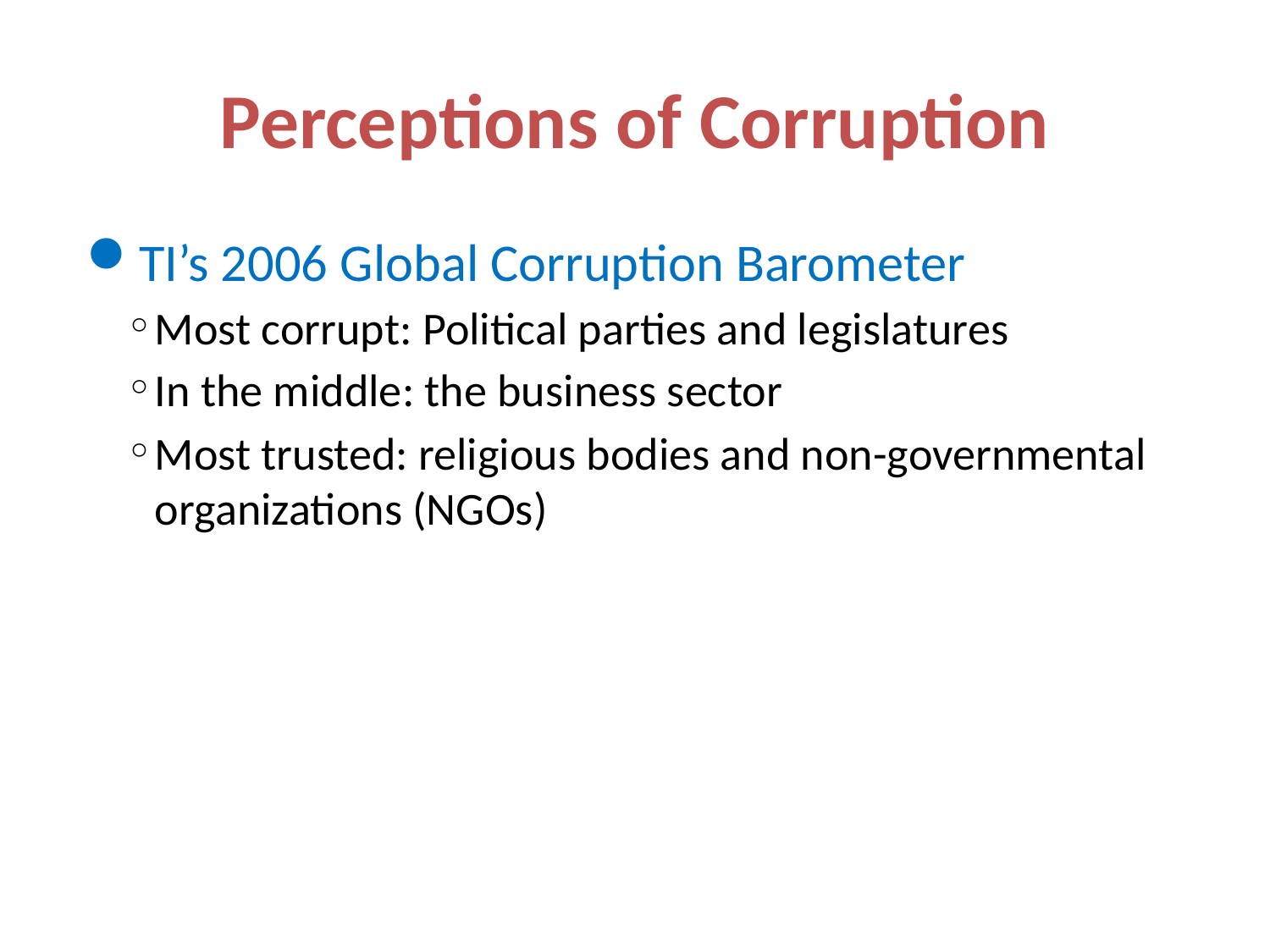

# Perceptions of Corruption
TI’s 2006 Global Corruption Barometer
Most corrupt: Political parties and legislatures
In the middle: the business sector
Most trusted: religious bodies and non-governmental organizations (NGOs)